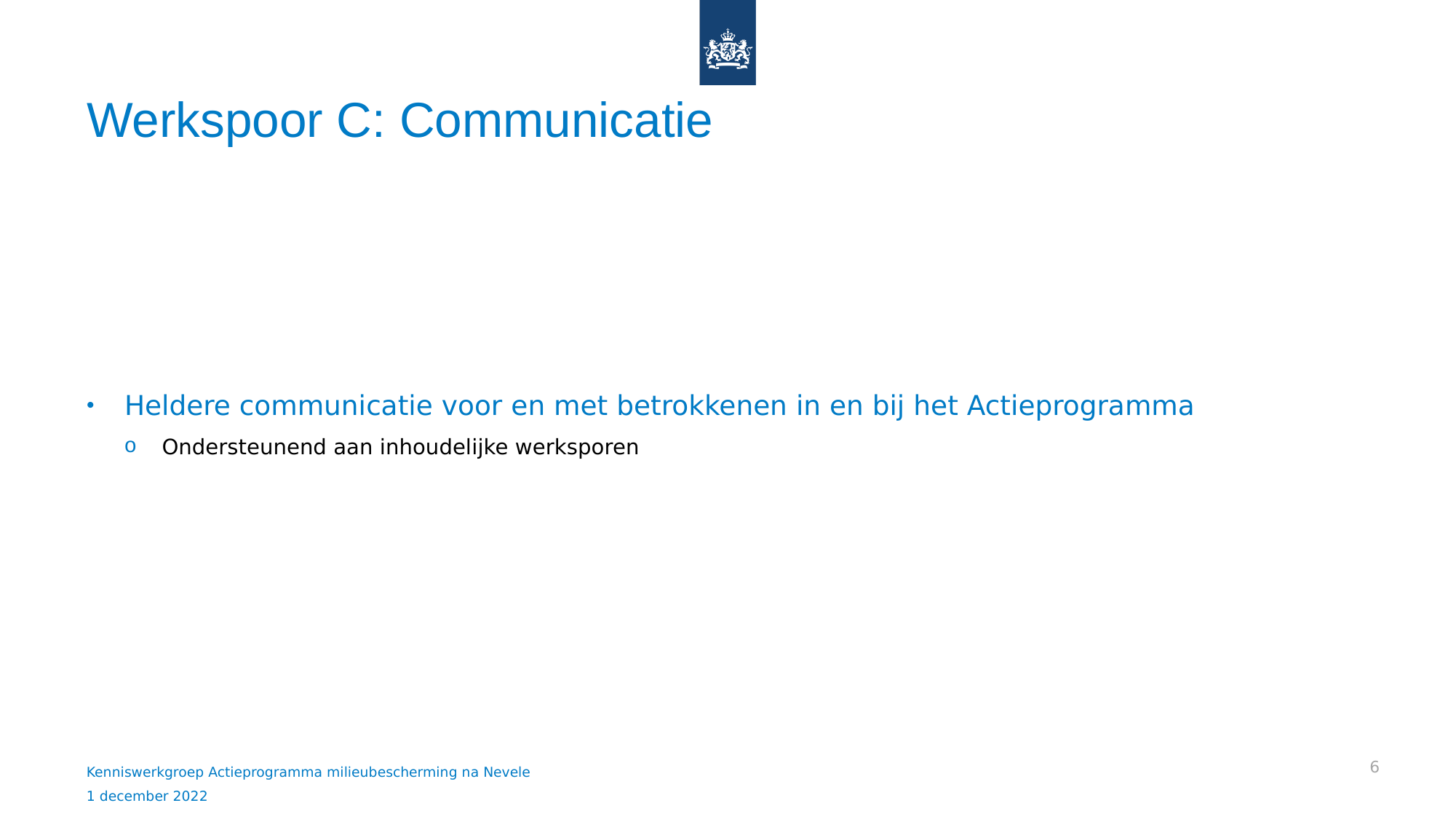

# Werkspoor C: Communicatie

Heldere communicatie voor en met betrokkenen in en bij het Actieprogramma
Ondersteunend aan inhoudelijke werksporen
6
Kenniswerkgroep Actieprogramma milieubescherming na Nevele
1 december 2022